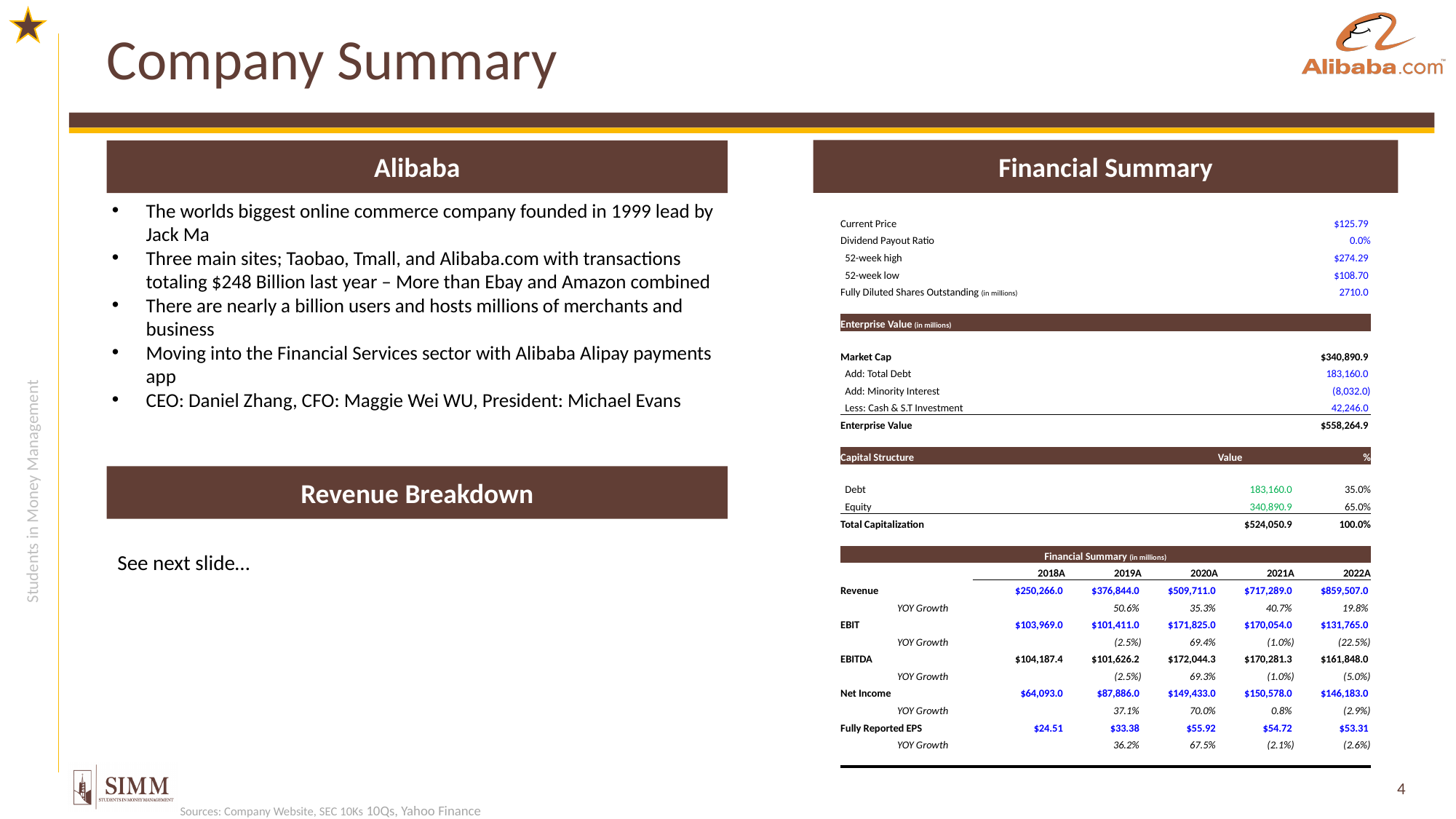

# Company Summary
Financial Summary
Alibaba
The worlds biggest online commerce company founded in 1999 lead by Jack Ma
Three main sites; Taobao, Tmall, and Alibaba.com with transactions totaling $248 Billion last year – More than Ebay and Amazon combined
There are nearly a billion users and hosts millions of merchants and business
Moving into the Financial Services sector with Alibaba Alipay payments app
CEO: Daniel Zhang, CFO: Maggie Wei WU, President: Michael Evans
|  |  |  |  |  |  |  |  |  |
| --- | --- | --- | --- | --- | --- | --- | --- | --- |
|  | Current Price |  |  |  |  |  | $125.79 |  |
|  | Dividend Payout Ratio |  |  |  |  |  | 0.0% |  |
|  | 52-week high |  |  |  |  |  | $274.29 |  |
|  | 52-week low |  |  |  |  |  | $108.70 |  |
|  | Fully Diluted Shares Outstanding (in millions) |  |  |  |  |  | 2710.0 |  |
|  |  |  |  |  |  |  |  |  |
|  | Enterprise Value (in millions) |  |  |  |  |  |  |  |
|  |  |  |  |  |  |  |  |  |
|  | Market Cap |  |  |  |  |  | $340,890.9 |  |
|  | Add: Total Debt |  |  |  |  |  | 183,160.0 |  |
|  | Add: Minority Interest |  |  |  |  |  | (8,032.0) |  |
|  | Less: Cash & S.T Investment |  |  |  |  |  | 42,246.0 |  |
|  | Enterprise Value |  |  |  |  |  | $558,264.9 |  |
|  |  |  |  |  |  |  |  |  |
|  | Capital Structure |  |  |  |  | Value | % |  |
|  |  |  |  |  |  |  |  |  |
|  | Debt |  |  |  |  | 183,160.0 | 35.0% |  |
|  | Equity |  |  |  |  | 340,890.9 | 65.0% |  |
|  | Total Capitalization |  |  |  |  | $524,050.9 | 100.0% |  |
|  |  |  |  |  |  |  |  |  |
|  | Financial Summary (in millions) |  |  |  |  |  |  |  |
|  |  |  | 2018A | 2019A | 2020A | 2021A | 2022A |  |
|  | Revenue |  | $250,266.0 | $376,844.0 | $509,711.0 | $717,289.0 | $859,507.0 |  |
|  |  | YOY Growth |  | 50.6% | 35.3% | 40.7% | 19.8% |  |
|  | EBIT |  | $103,969.0 | $101,411.0 | $171,825.0 | $170,054.0 | $131,765.0 |  |
|  |  | YOY Growth |  | (2.5%) | 69.4% | (1.0%) | (22.5%) |  |
|  | EBITDA |  | $104,187.4 | $101,626.2 | $172,044.3 | $170,281.3 | $161,848.0 |  |
|  |  | YOY Growth |  | (2.5%) | 69.3% | (1.0%) | (5.0%) |  |
|  | Net Income |  | $64,093.0 | $87,886.0 | $149,433.0 | $150,578.0 | $146,183.0 |  |
|  |  | YOY Growth |  | 37.1% | 70.0% | 0.8% | (2.9%) |  |
|  | Fully Reported EPS |  | $24.51 | $33.38 | $55.92 | $54.72 | $53.31 |  |
|  |  | YOY Growth |  | 36.2% | 67.5% | (2.1%) | (2.6%) |  |
|  |  |  |  |  |  |  |  |  |
|  |  |  |  |  |  |  |  |  |
Revenue Breakdown
See next slide…
Sources: Company Website, SEC 10Ks 10Qs, Yahoo Finance